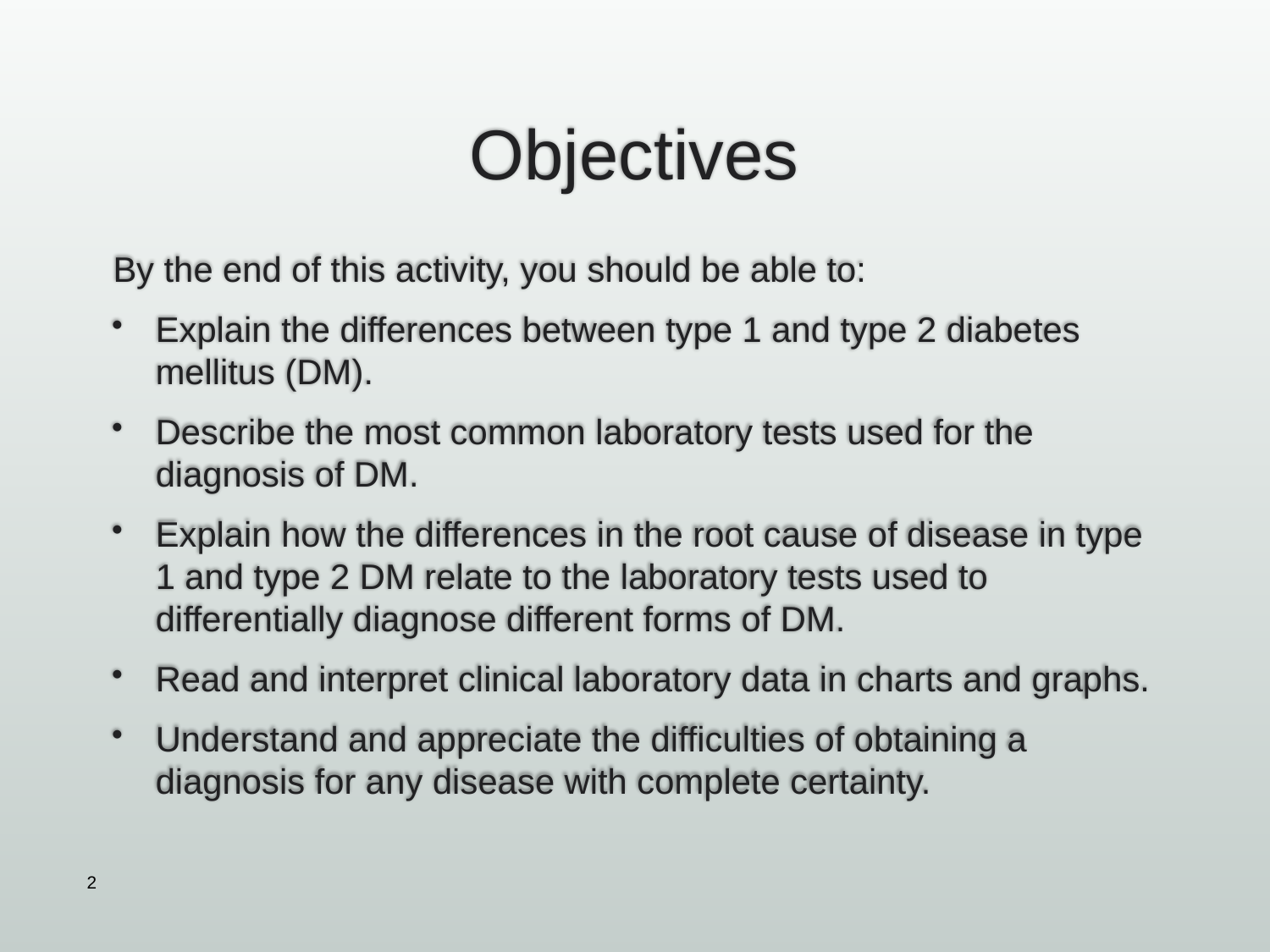

# Objectives
By the end of this activity, you should be able to:
Explain the differences between type 1 and type 2 diabetes mellitus (DM).
Describe the most common laboratory tests used for the diagnosis of DM.
Explain how the differences in the root cause of disease in type 1 and type 2 DM relate to the laboratory tests used to differentially diagnose different forms of DM.
Read and interpret clinical laboratory data in charts and graphs.
Understand and appreciate the difficulties of obtaining a diagnosis for any disease with complete certainty.
2